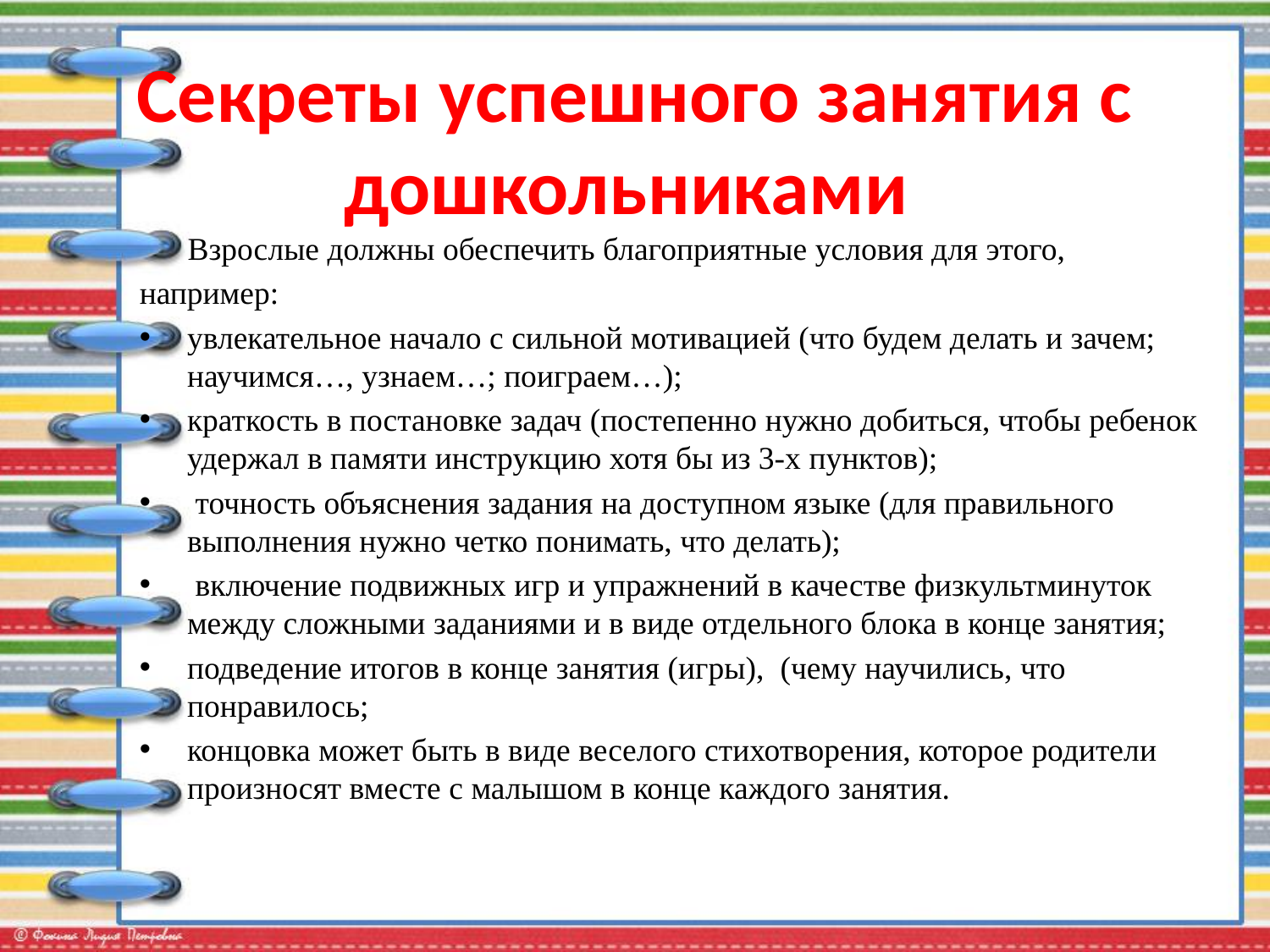

# Секреты успешного занятия с дошкольниками
      Взрослые должны обеспечить благоприятные условия для этого,
например:
увлекательное начало с сильной мотивацией (что будем делать и зачем; научимся…, узнаем…; поиграем…);
краткость в постановке задач (постепенно нужно добиться, чтобы ребенок удержал в памяти инструкцию хотя бы из 3-х пунктов);
 точность объяснения задания на доступном языке (для правильного выполнения нужно четко понимать, что делать);
 включение подвижных игр и упражнений в качестве физкультминуток между сложными заданиями и в виде отдельного блока в конце занятия;
подведение итогов в конце занятия (игры),  (чему научились, что понравилось;
концовка может быть в виде веселого стихотворения, которое родители произносят вместе с малышом в конце каждого занятия.